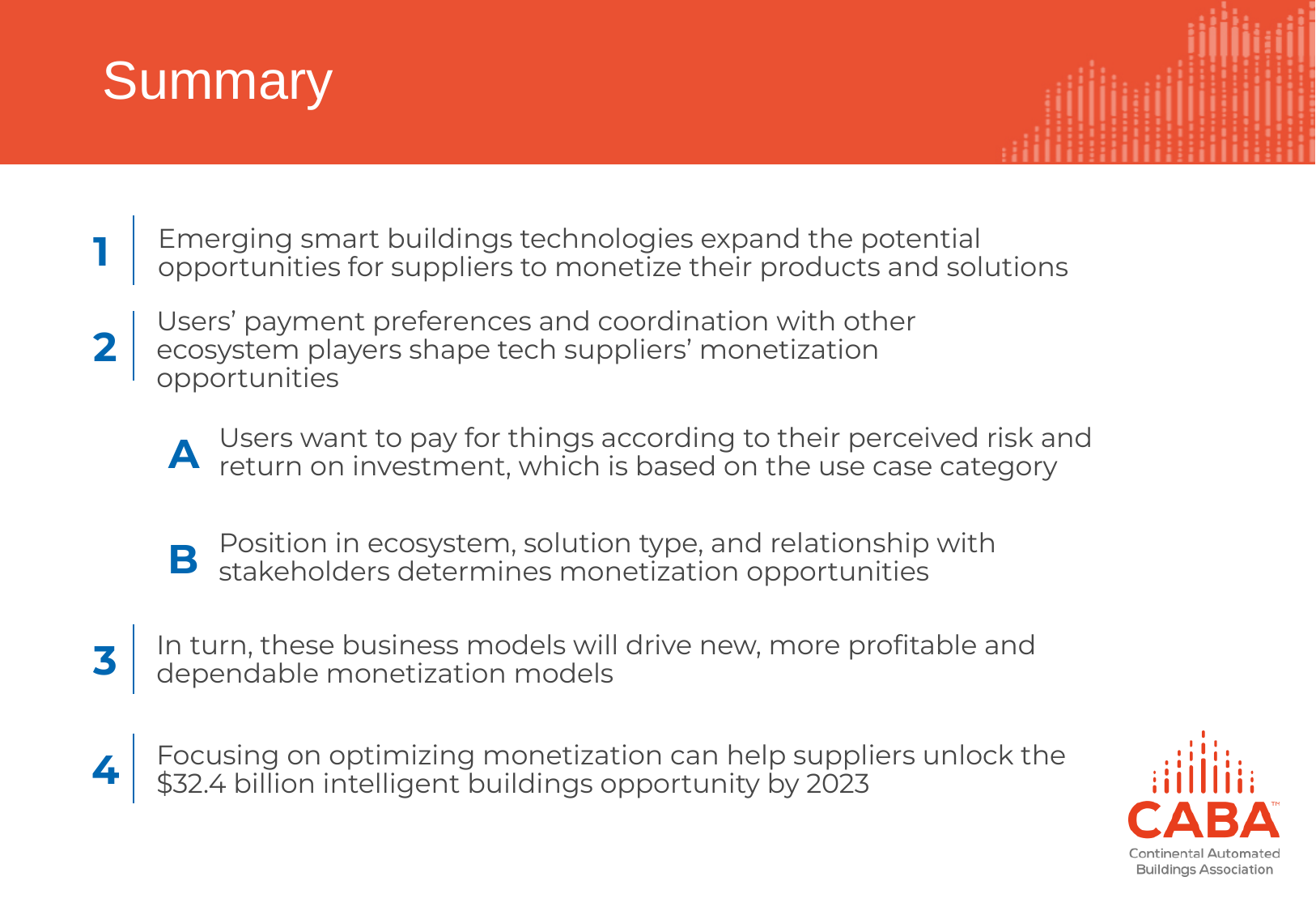

# Summary
1
Emerging smart buildings technologies expand the potential opportunities for suppliers to monetize their products and solutions
Users’ payment preferences and coordination with other ecosystem players shape tech suppliers’ monetization opportunities
2
A
Users want to pay for things according to their perceived risk and return on investment, which is based on the use case category
B
Position in ecosystem, solution type, and relationship with stakeholders determines monetization opportunities
3
In turn, these business models will drive new, more profitable and dependable monetization models
4
Focusing on optimizing monetization can help suppliers unlock the $32.4 billion intelligent buildings opportunity by 2023